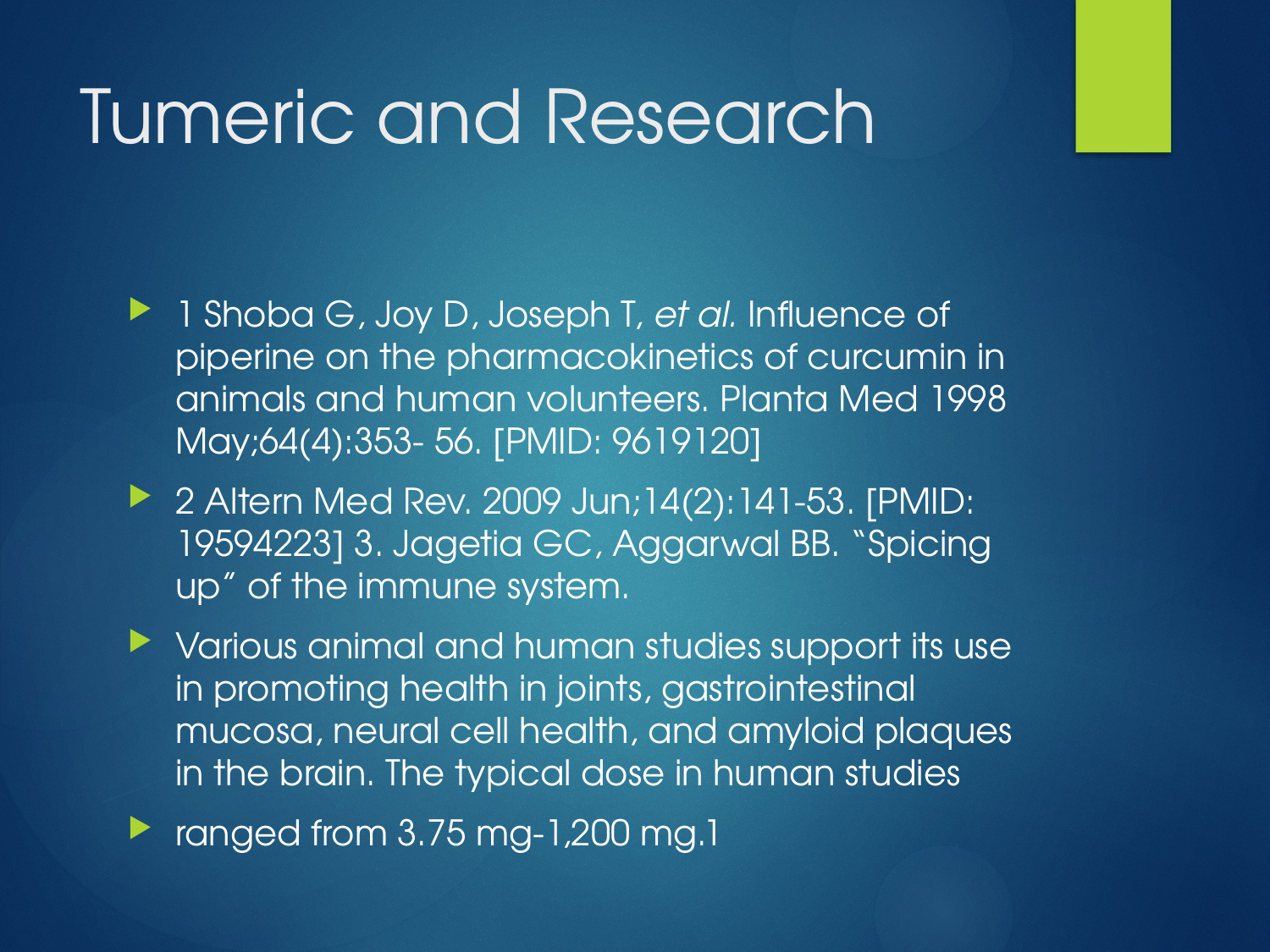

# Tumeric and Research
1 Shoba G, Joy D, Joseph T, et al. Influence of piperine on the pharmacokinetics of curcumin in animals and human volunteers. Planta Med 1998 May;64(4):353- 56. [PMID: 9619120]
2 Altern Med Rev. 2009 Jun;14(2):141-53. [PMID: 19594223] 3. Jagetia GC, Aggarwal BB. “Spicing up” of the immune system.
Various animal and human studies support its use in promoting health in joints, gastrointestinal mucosa, neural cell health, and amyloid plaques in the brain. The typical dose in human studies
ranged from 3.75 mg-1,200 mg.1